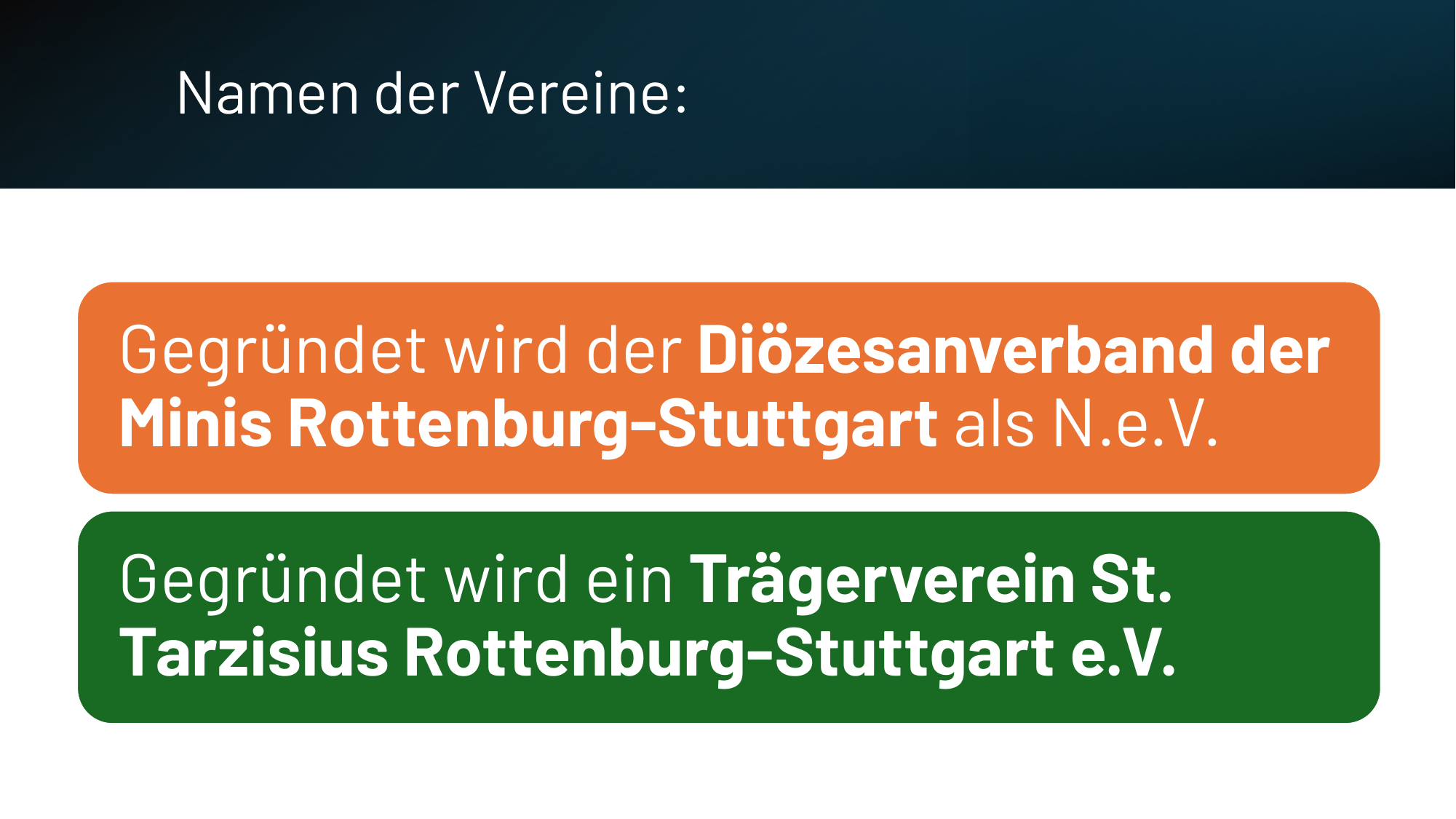

# Namen der Vereine:
Gegründet wird der Diözesanverband der Minis Rottenburg-Stuttgart als N.e.V.
Gegründet wird ein Trägerverein St. Tarzisius Rottenburg-Stuttgart e.V.